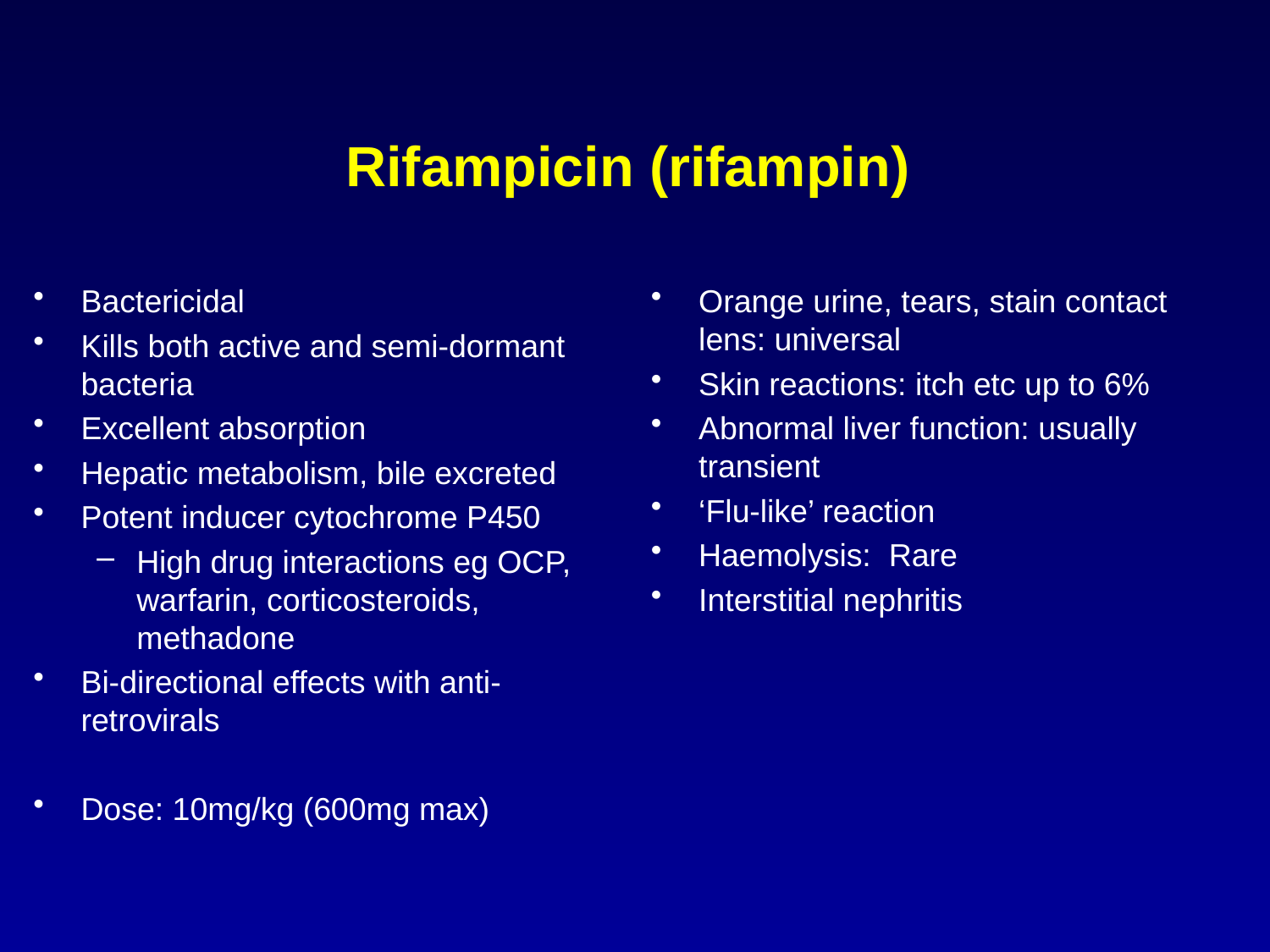

Rifampicin (rifampin)
Bactericidal
Kills both active and semi-dormant bacteria
Excellent absorption
Hepatic metabolism, bile excreted
Potent inducer cytochrome P450
High drug interactions eg OCP, warfarin, corticosteroids, methadone
Bi-directional effects with anti-retrovirals

Dose: 10mg/kg (600mg max)
Orange urine, tears, stain contact lens: universal
Skin reactions: itch etc up to 6%
Abnormal liver function: usually transient
‘Flu-like’ reaction
Haemolysis:  Rare
Interstitial nephritis